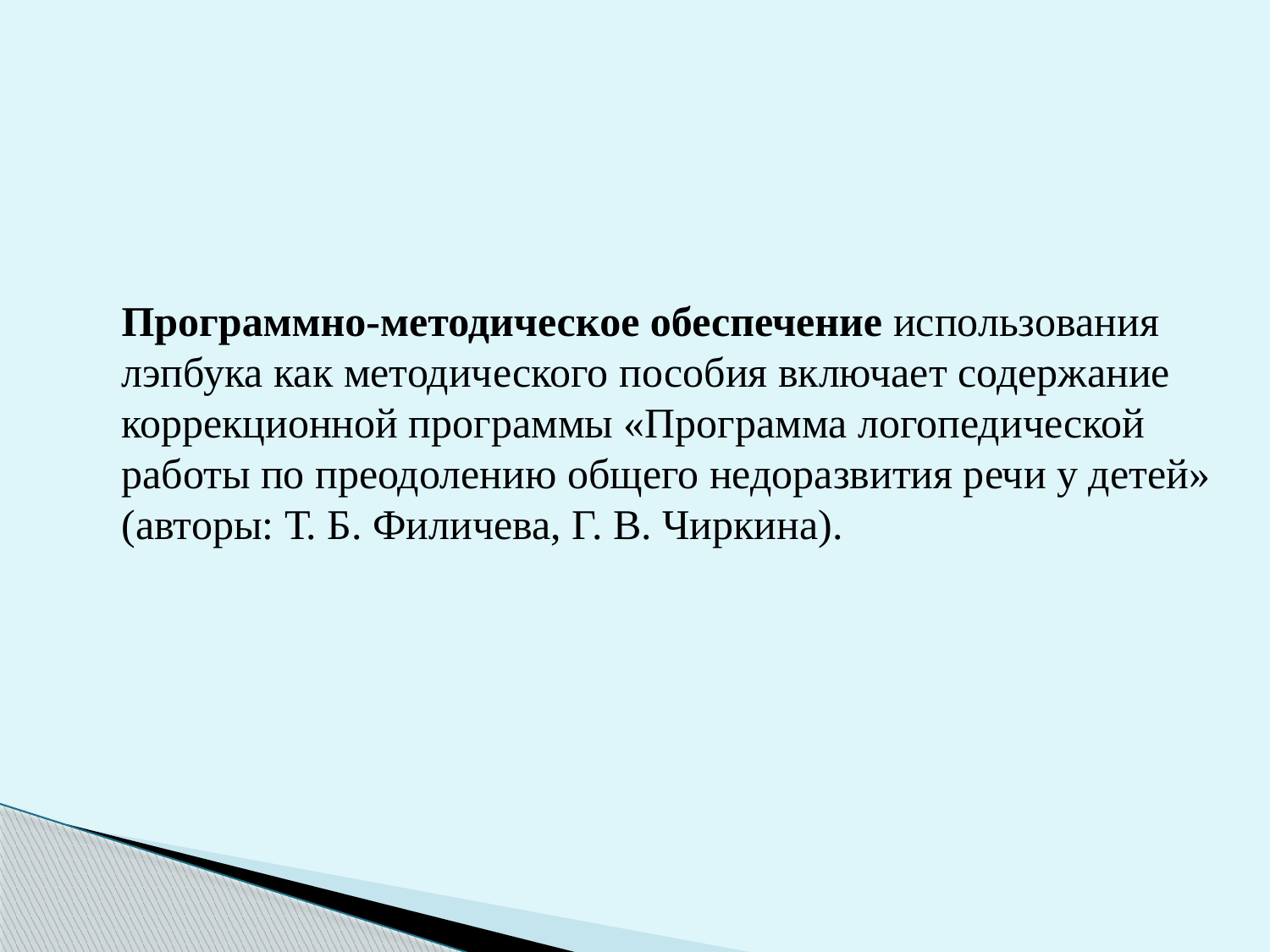

Программно-методическое обеспечение использования лэпбука как методического пособия включает содержание коррекционной программы «Программа логопедической работы по преодолению общего недоразвития речи у детей» (авторы: Т. Б. Филичева, Г. В. Чиркина).